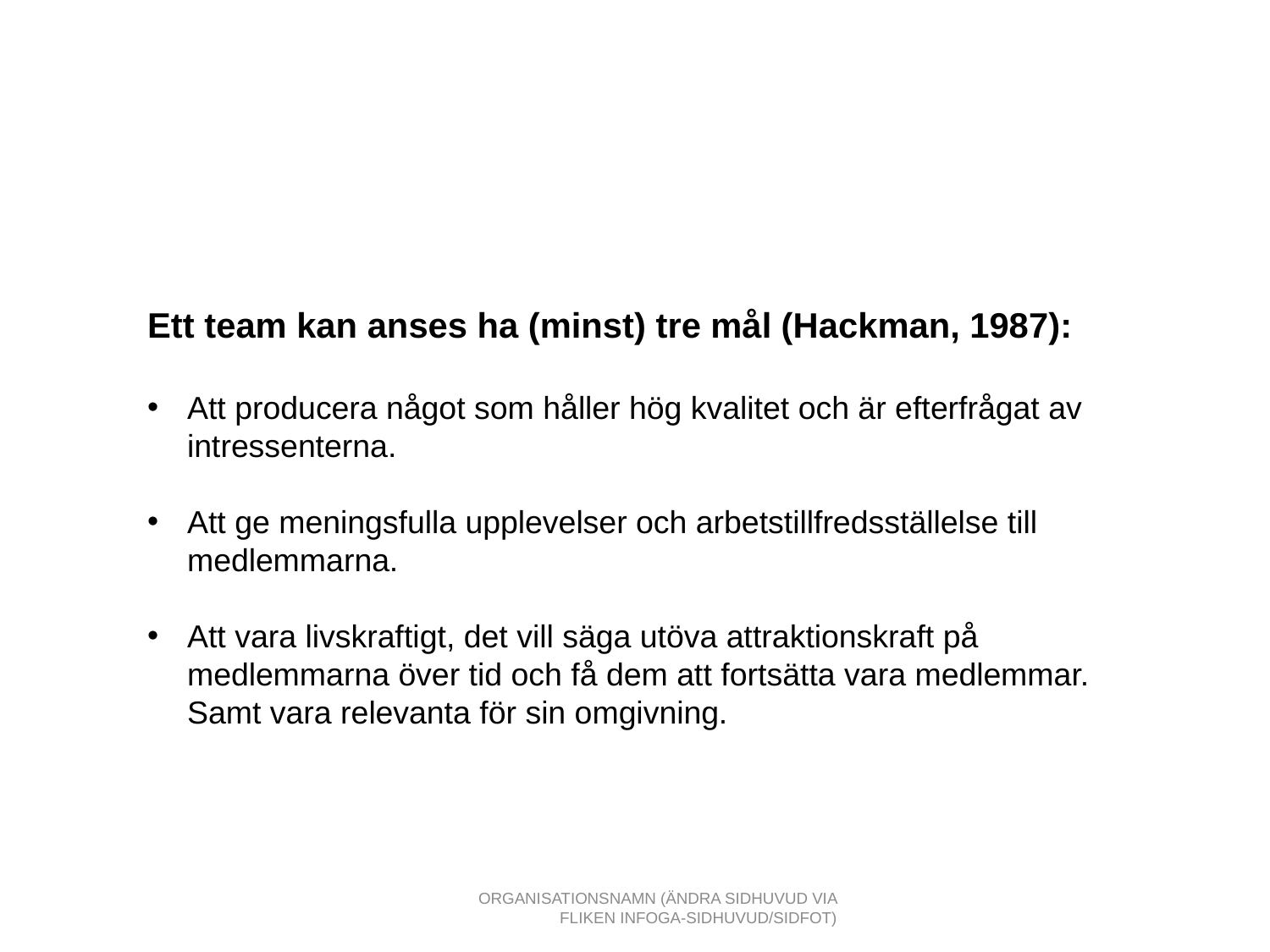

Ett team kan anses ha (minst) tre mål (Hackman, 1987):

Att producera något som håller hög kvalitet och är efterfrågat av intressenterna.

Att ge meningsfulla upplevelser och arbetstillfredsställelse till medlemmarna.

Att vara livskraftigt, det vill säga utöva attraktionskraft på medlemmarna över tid och få dem att fortsätta vara medlemmar. Samt vara relevanta för sin omgivning.
ORGANISATIONSNAMN (ÄNDRA SIDHUVUD VIA FLIKEN INFOGA-SIDHUVUD/SIDFOT)